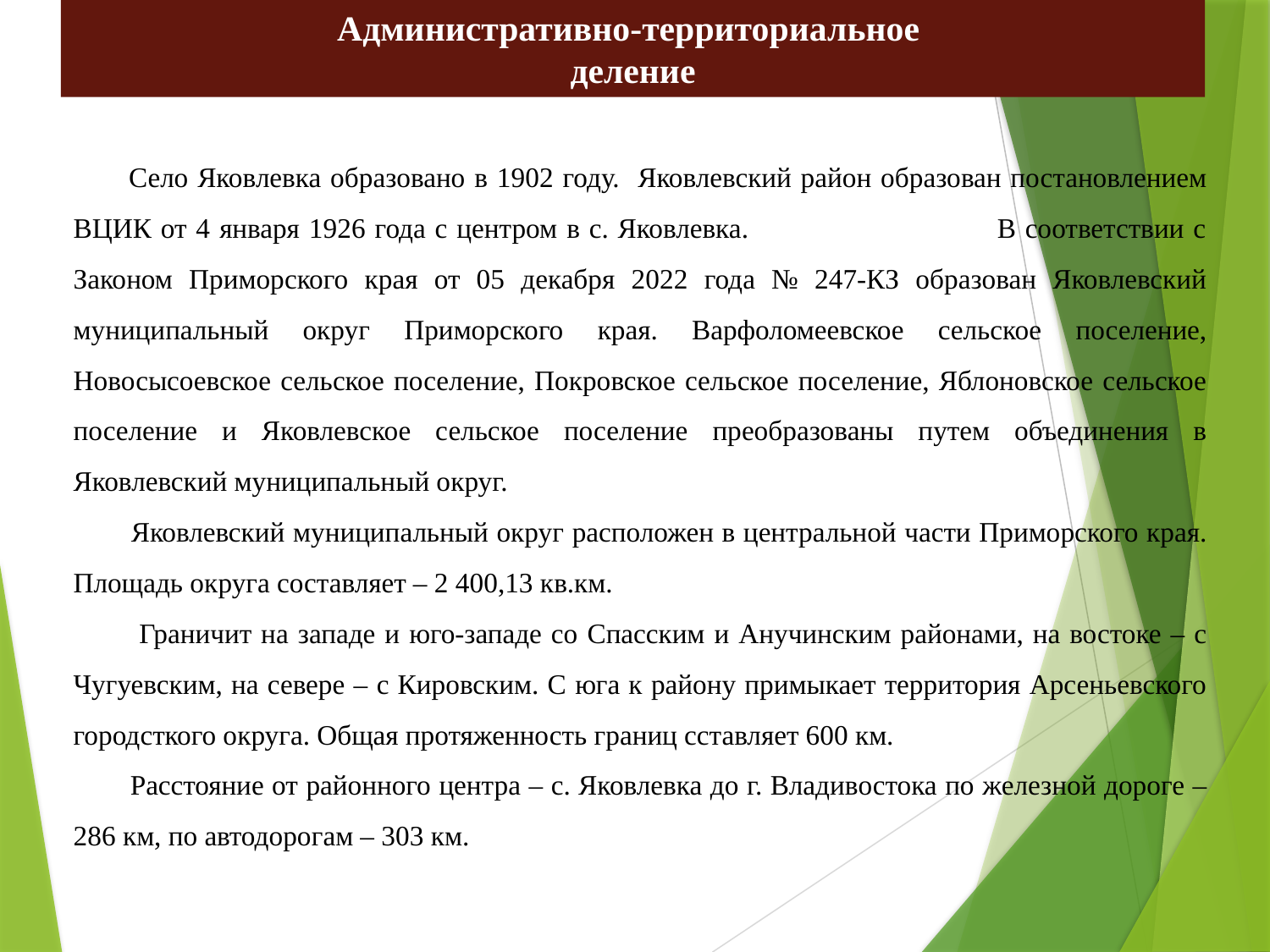

Административно-территориальное
деление
      Село Яковлевка образовано в 1902 году.  Яковлевский район образован постановлением ВЦИК от 4 января 1926 года с центром в с. Яковлевка.                           В соответствии с Законом Приморского края от 05 декабря 2022 года № 247-КЗ образован Яковлевский муниципальный округ Приморского края. Варфоломеевское сельское поселение, Новосысоевское сельское поселение, Покровское сельское поселение, Яблоновское сельское поселение и Яковлевское сельское поселение преобразованы путем объединения в Яковлевский муниципальный округ.
       Яковлевский муниципальный округ расположен в центральной части Приморского края. Площадь округа составляет – 2 400,13 кв.км.
       Граничит на западе и юго-западе со Спасским и Анучинским районами, на востоке – с Чугуевским, на севере – с Кировским. С юга к району примыкает территория Арсеньевского городсткого округа. Общая протяженность границ сставляет 600 км.
       Расстояние от районного центра – с. Яковлевка до г. Владивостока по железной дороге – 286 км, по автодорогам – 303 км.